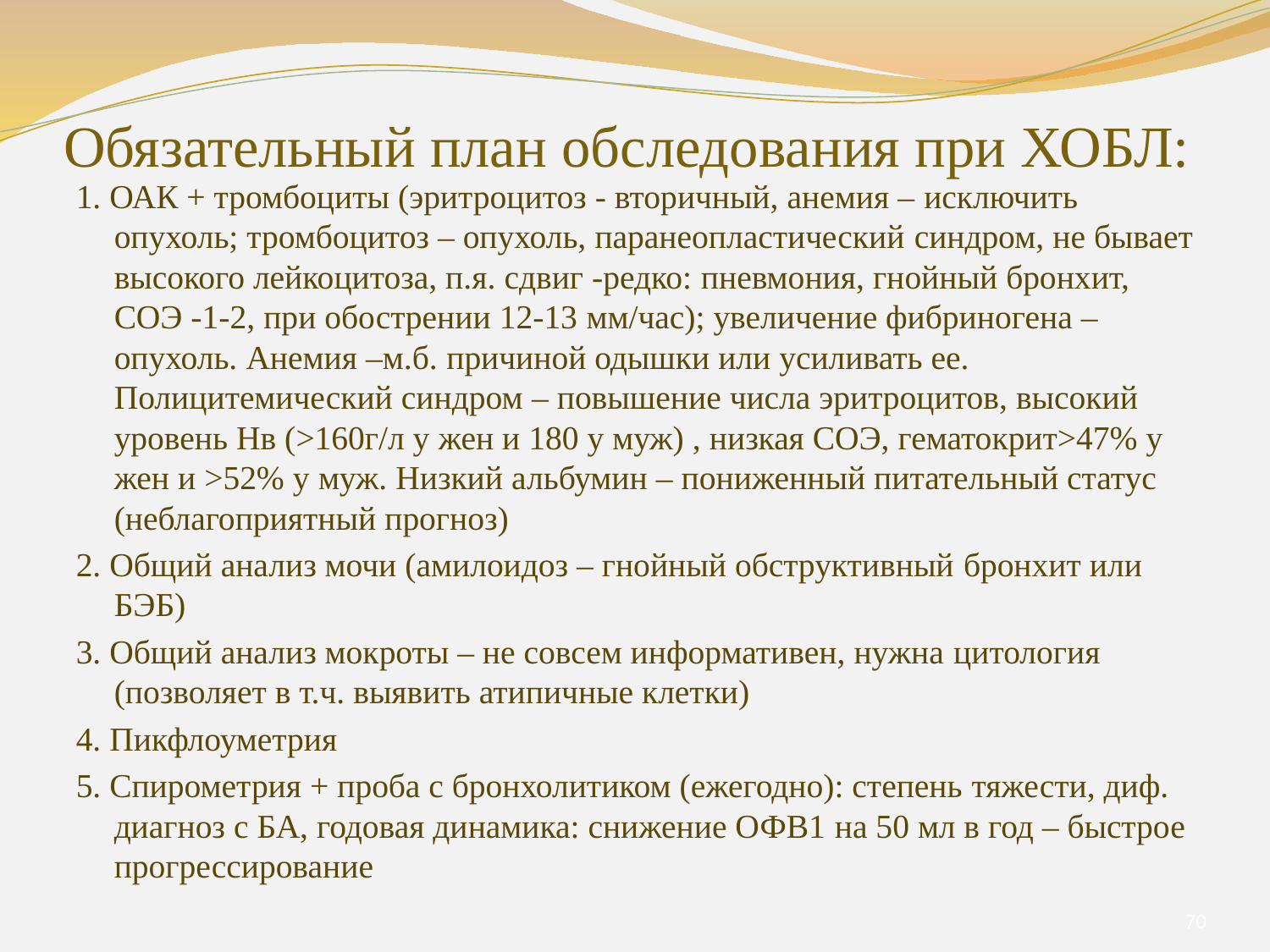

# Обязательный план обследования при ХОБЛ:
1. ОАК + тромбоциты (эритроцитоз - вторичный, анемия – исключить опухоль; тромбоцитоз – опухоль, паранеопластический синдром, не бывает высокого лейкоцитоза, п.я. сдвиг -редко: пневмония, гнойный бронхит, СОЭ -1-2, при обострении 12-13 мм/час); увеличение фибриногена – опухоль. Анемия –м.б. причиной одышки или усиливать ее. Полицитемический синдром – повышение числа эритроцитов, высокий уровень Нв (>160г/л у жен и 180 у муж) , низкая СОЭ, гематокрит>47% у жен и >52% у муж. Низкий альбумин – пониженный питательный статус (неблагоприятный прогноз)
2. Общий анализ мочи (амилоидоз – гнойный обструктивный бронхит или БЭБ)
3. Общий анализ мокроты – не совсем информативен, нужна цитология (позволяет в т.ч. выявить атипичные клетки)
4. Пикфлоуметрия
5. Спирометрия + проба с бронхолитиком (ежегодно): степень тяжести, диф. диагноз с БА, годовая динамика: снижение ОФВ1 на 50 мл в год – быстрое прогрессирование

70